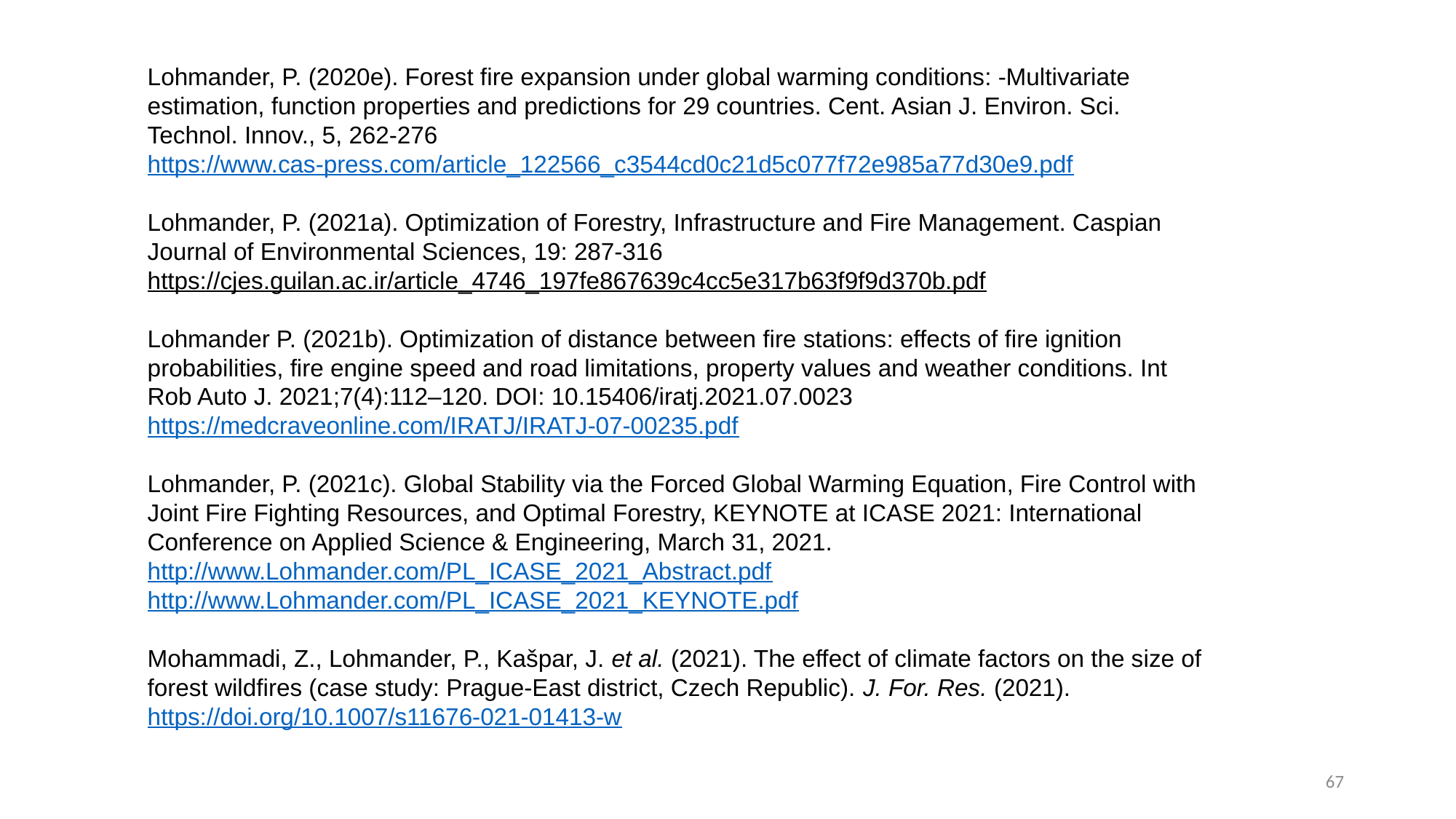

Lohmander, P. (2020e). Forest fire expansion under global warming conditions: -Multivariate estimation, function properties and predictions for 29 countries. Cent. Asian J. Environ. Sci. Technol. Innov., 5, 262-276
https://www.cas-press.com/article_122566_c3544cd0c21d5c077f72e985a77d30e9.pdf

Lohmander, P. (2021a). Optimization of Forestry, Infrastructure and Fire Management. Caspian Journal of Environmental Sciences, 19: 287-316
https://cjes.guilan.ac.ir/article_4746_197fe867639c4cc5e317b63f9f9d370b.pdf

Lohmander P. (2021b). Optimization of distance between fire stations: effects of fire ignition probabilities, fire engine speed and road limitations, property values and weather conditions. Int Rob Auto J. 2021;7(4):112‒120. DOI: 10.15406/iratj.2021.07.0023
https://medcraveonline.com/IRATJ/IRATJ-07-00235.pdf

Lohmander, P. (2021c). Global Stability via the Forced Global Warming Equation, Fire Control with Joint Fire Fighting Resources, and Optimal Forestry, KEYNOTE at ICASE 2021: International Conference on Applied Science & Engineering, March 31, 2021.
http://www.Lohmander.com/PL_ICASE_2021_Abstract.pdf
http://www.Lohmander.com/PL_ICASE_2021_KEYNOTE.pdf
Mohammadi, Z., Lohmander, P., Kašpar, J. et al. (2021). The effect of climate factors on the size of forest wildfires (case study: Prague-East district, Czech Republic). J. For. Res. (2021). https://doi.org/10.1007/s11676-021-01413-w
67